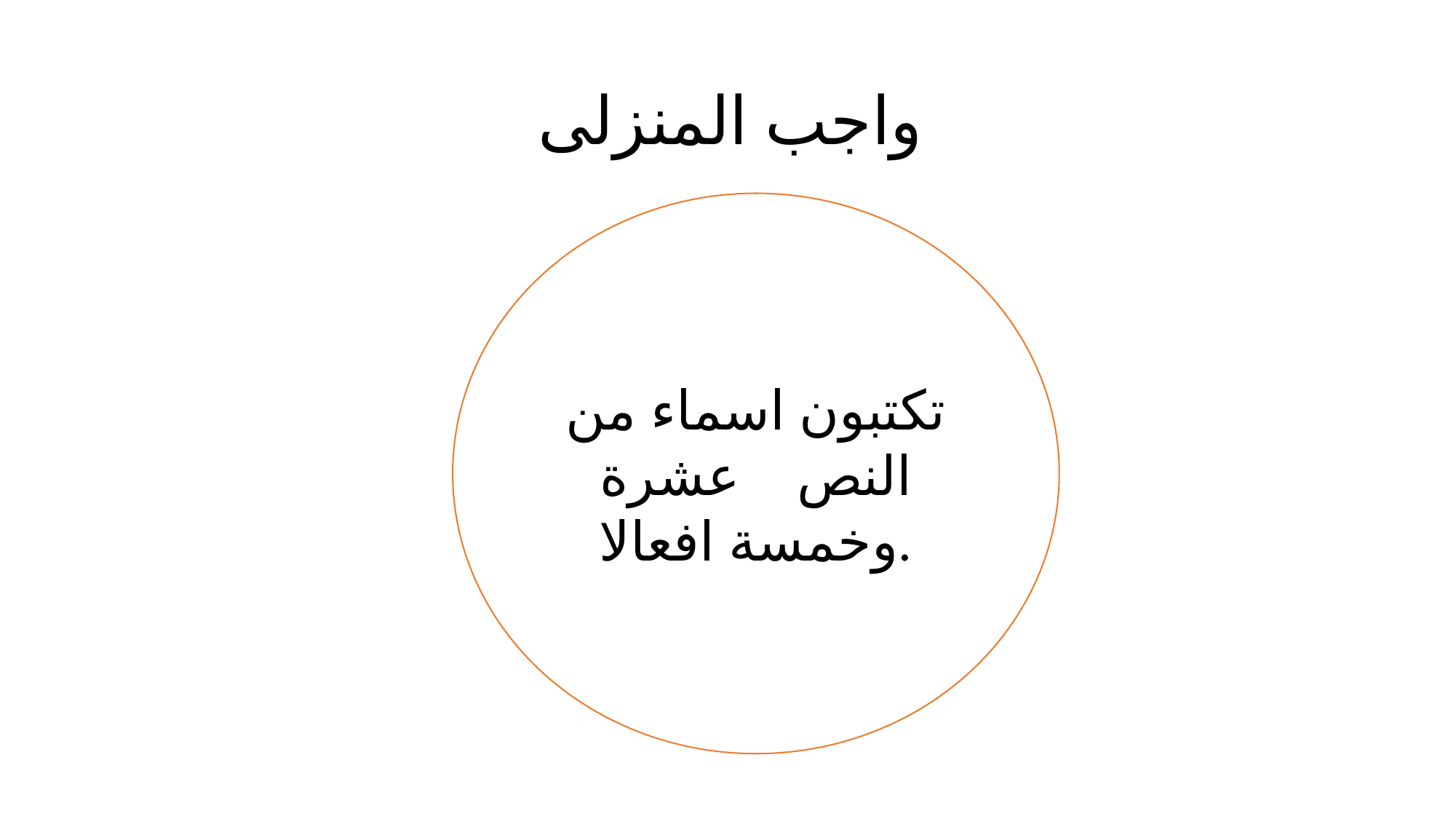

# واجب المنزلى
تكتبون اسماء من النص    عشرة وخمسة افعالا.